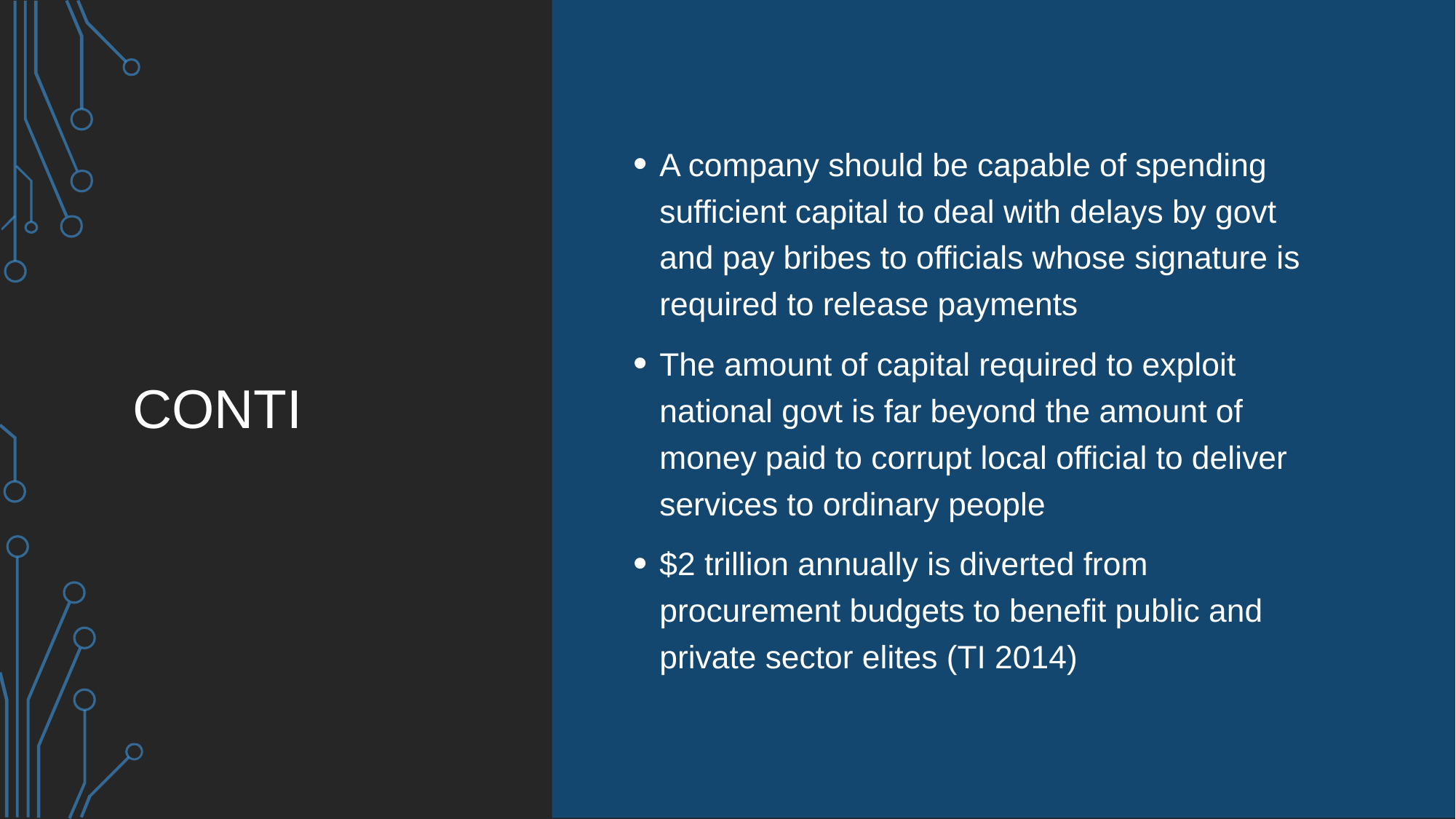

# conti
A company should be capable of spending sufficient capital to deal with delays by govt and pay bribes to officials whose signature is required to release payments
The amount of capital required to exploit national govt is far beyond the amount of money paid to corrupt local official to deliver services to ordinary people
$2 trillion annually is diverted from procurement budgets to benefit public and private sector elites (TI 2014)